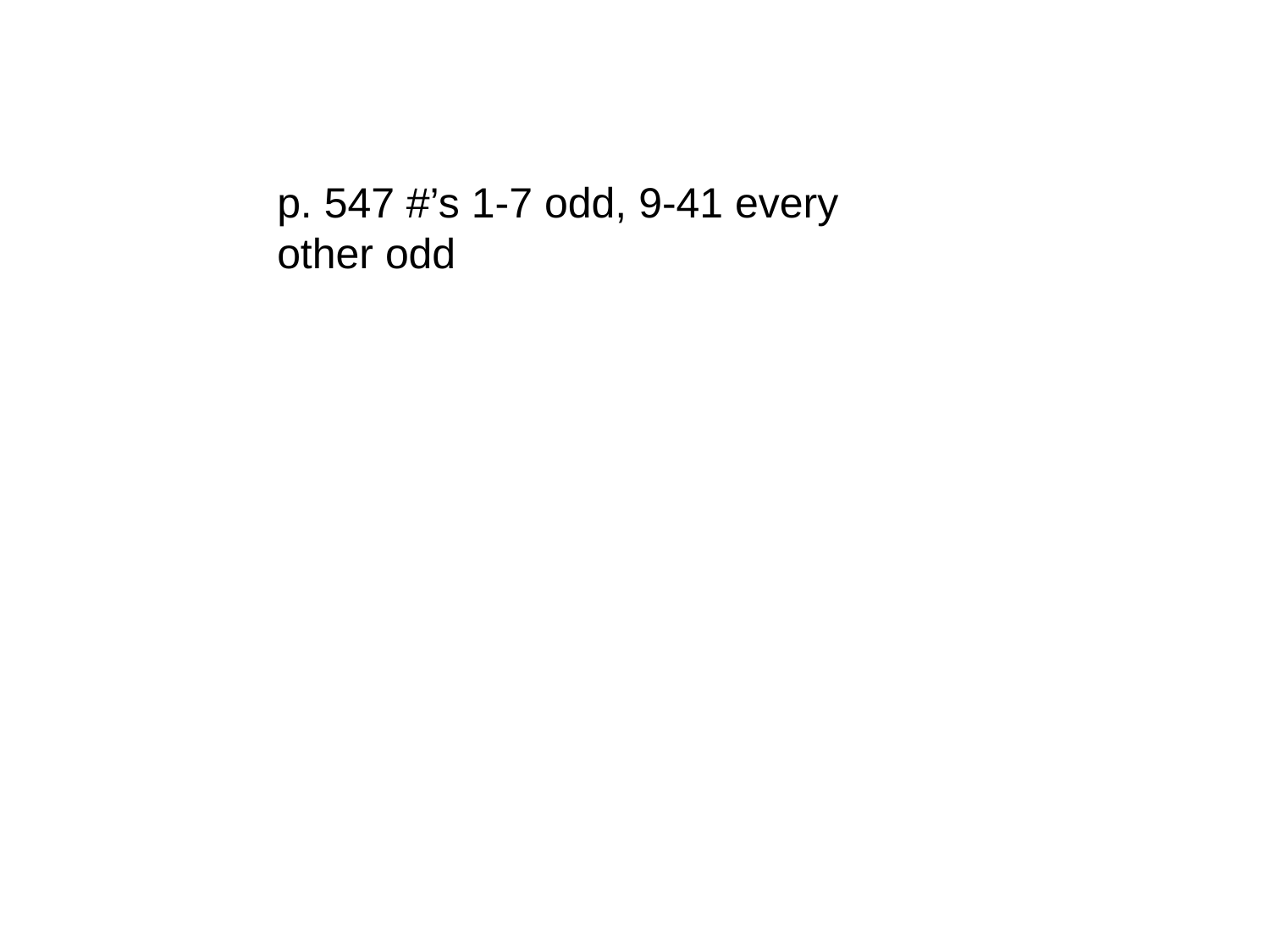

p. 547 #’s 1-7 odd, 9-41 every other odd